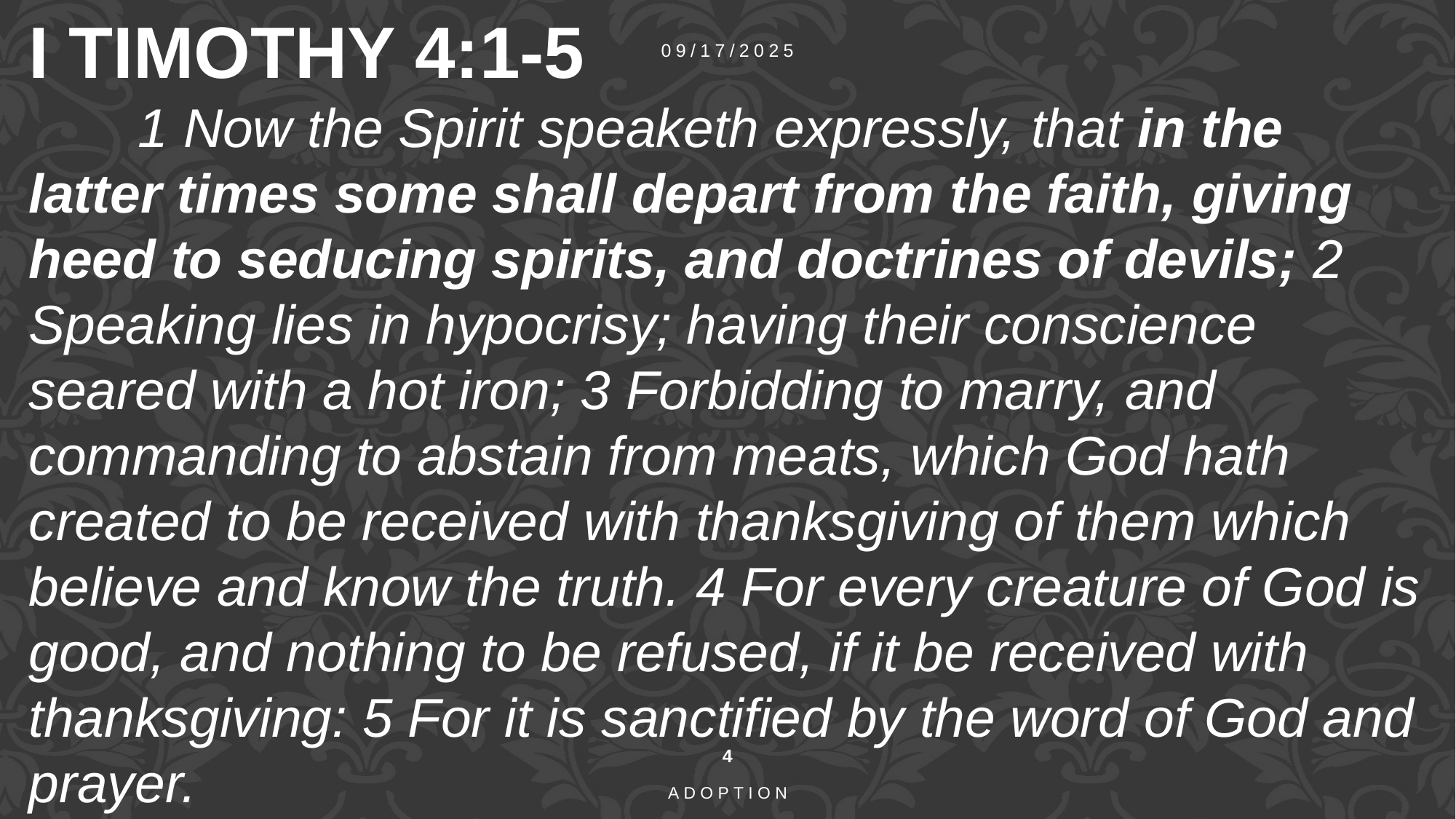

I TIMOTHY 4:1-5
     	1 Now the Spirit speaketh expressly, that in the latter times some shall depart from the faith, giving heed to seducing spirits, and doctrines of devils; 2 Speaking lies in hypocrisy; having their conscience seared with a hot iron; 3 Forbidding to marry, and commanding to abstain from meats, which God hath created to be received with thanksgiving of them which believe and know the truth. 4 For every creature of God is good, and nothing to be refused, if it be received with thanksgiving: 5 For it is sanctified by the word of God and prayer.
09/17/2025
4
Adoption